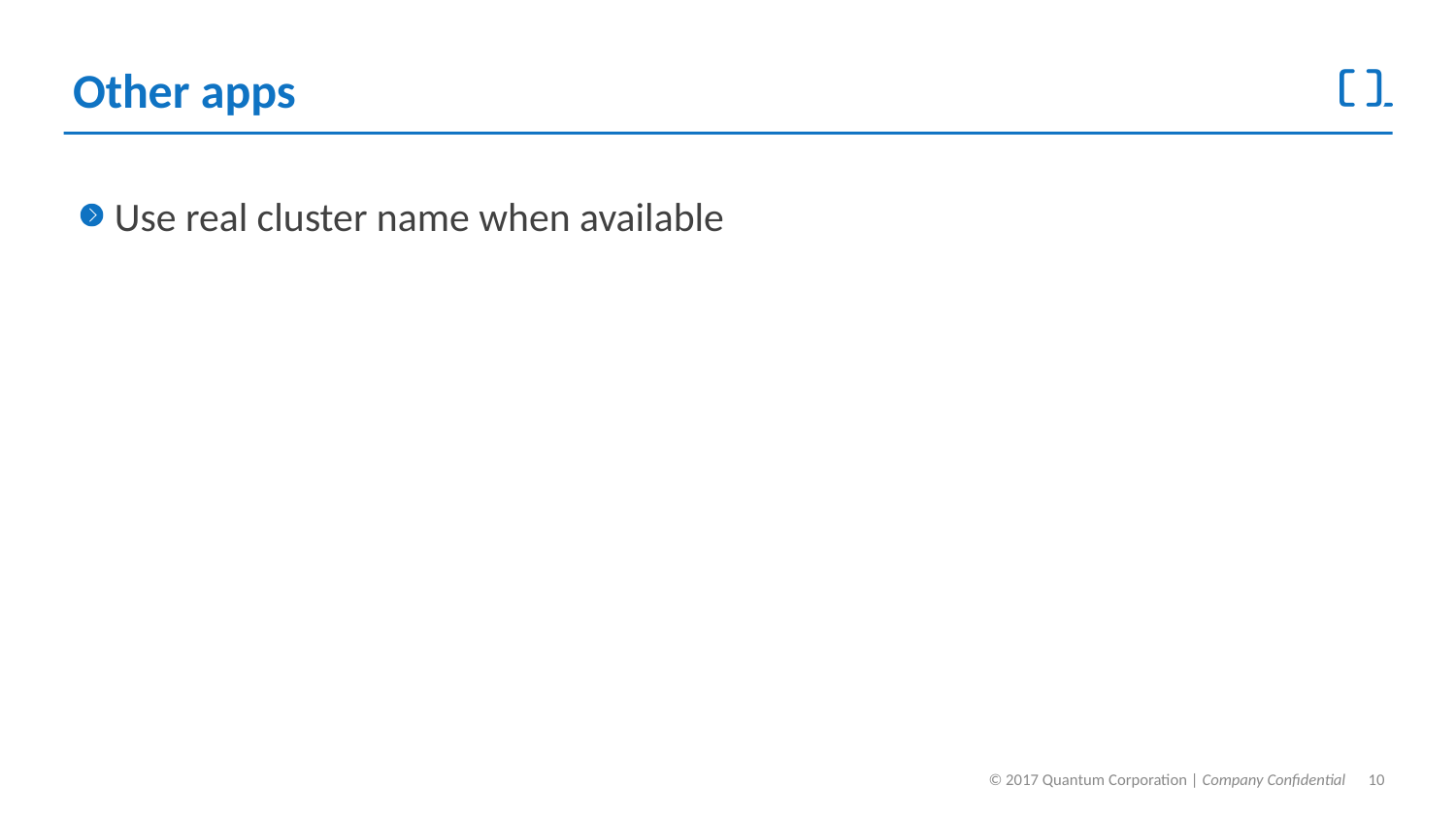

# Other apps
Use real cluster name when available